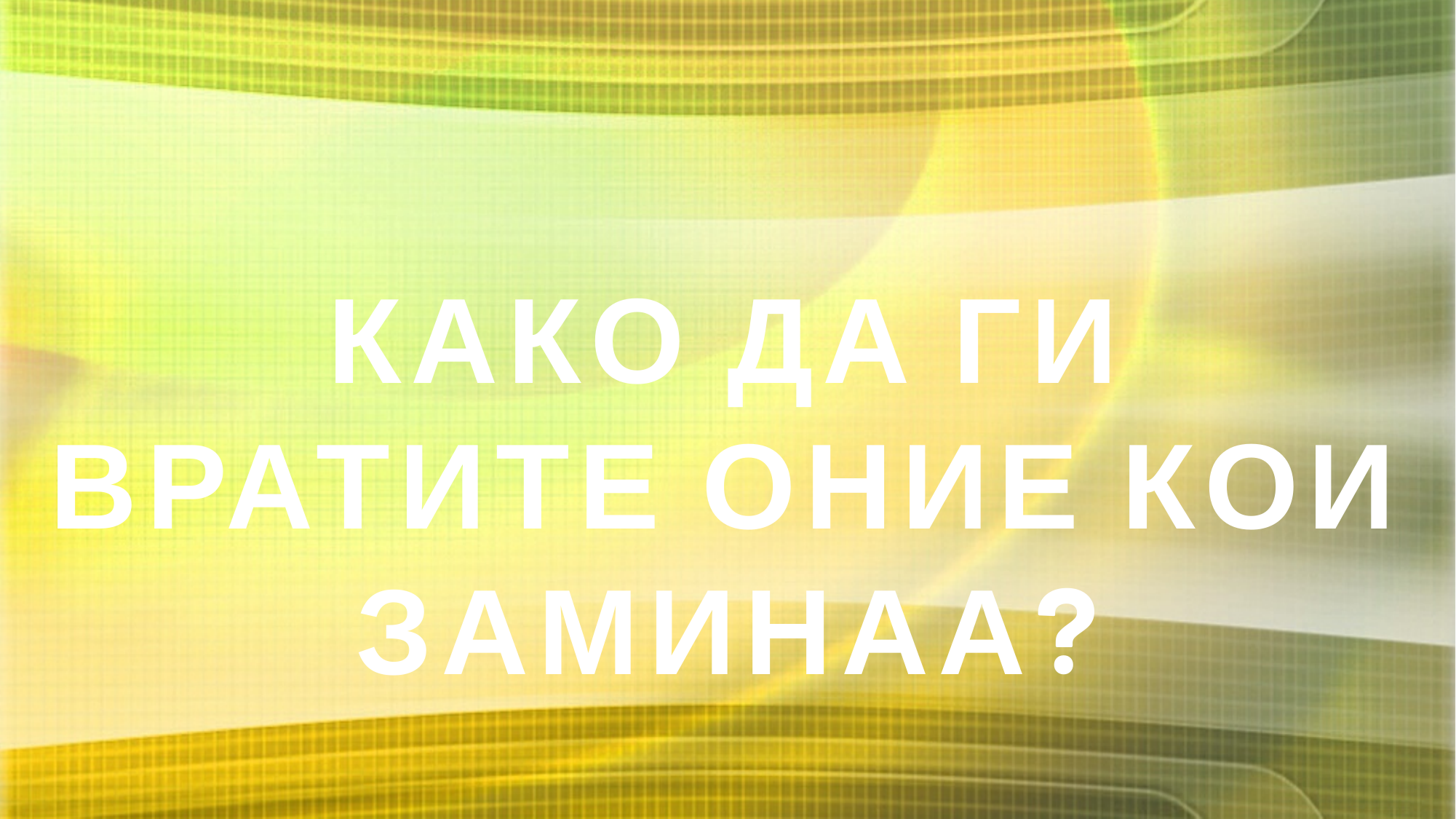

КАКО ДА ГИ ВРАТИТЕ ОНИЕ КОИ ЗАМИНАА?